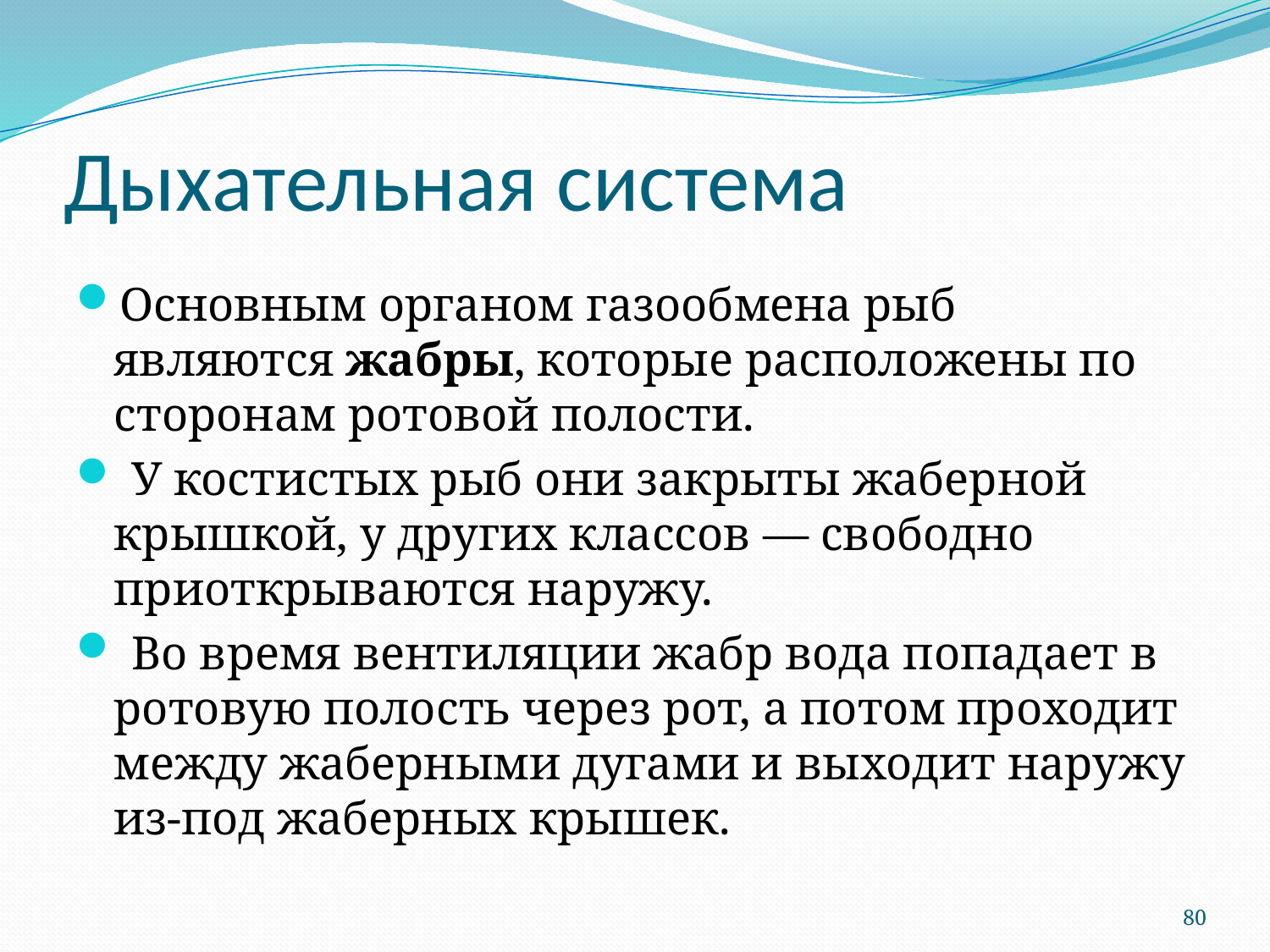

# Дыхательная система
Основным органом газообмена рыб являются жабры, которые расположены по сторонам ротовой полости.
 У костистых рыб они закрыты жаберной крышкой, у других классов — свободно приоткрываются наружу.
 Во время вентиляции жабр вода попадает в ротовую полость через рот, а потом проходит между жаберными дугами и выходит наружу из-под жаберных крышек.

80